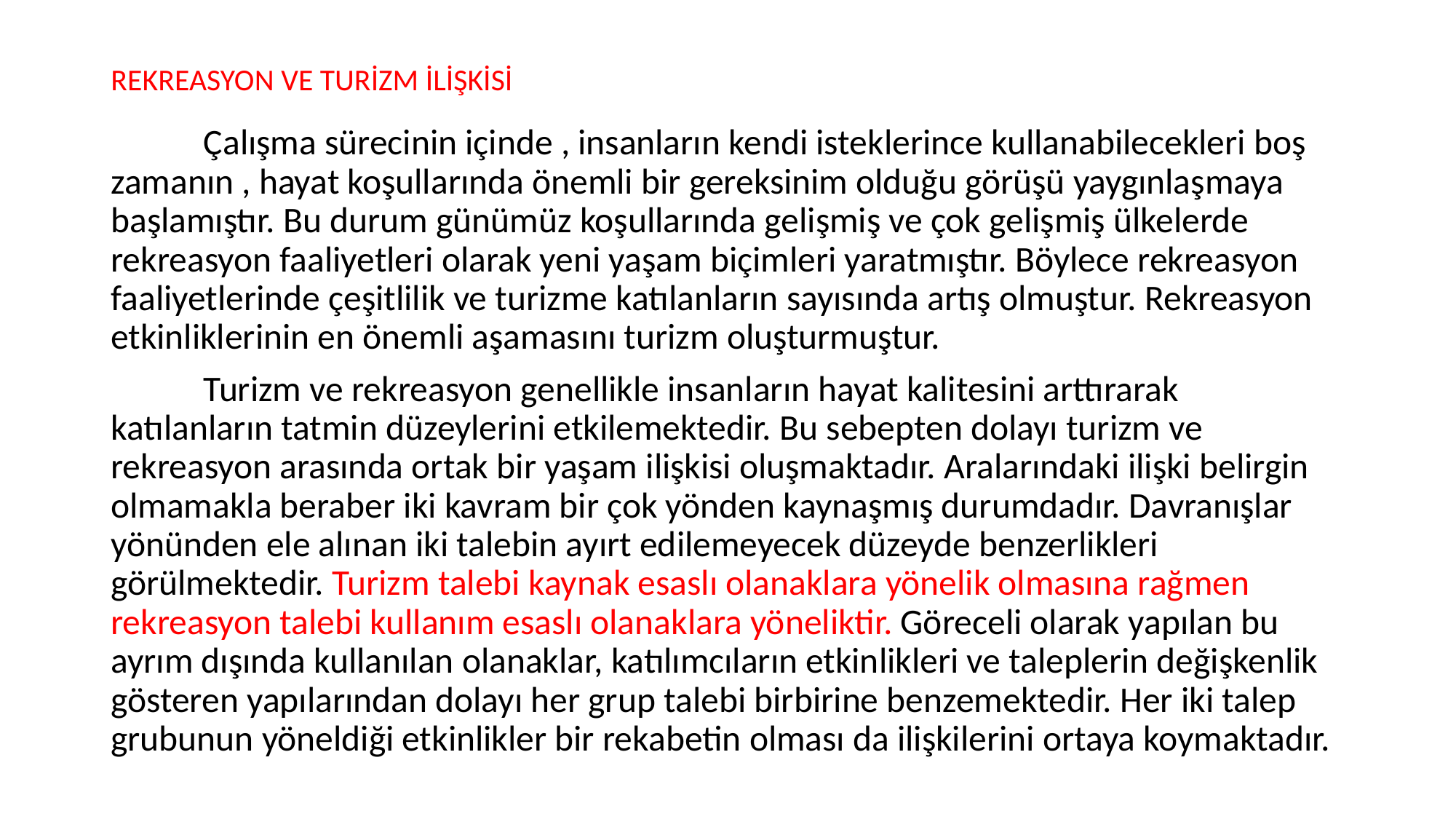

# REKREASYON VE TURİZM İLİŞKİSİ
	Çalışma sürecinin içinde , insanların kendi isteklerince kullanabilecekleri boş zamanın , hayat koşullarında önemli bir gereksinim olduğu görüşü yaygınlaşmaya başlamıştır. Bu durum günümüz koşullarında gelişmiş ve çok gelişmiş ülkelerde rekreasyon faaliyetleri olarak yeni yaşam biçimleri yaratmıştır. Böylece rekreasyon faaliyetlerinde çeşitlilik ve turizme katılanların sayısında artış olmuştur. Rekreasyon etkinliklerinin en önemli aşamasını turizm oluşturmuştur.
	Turizm ve rekreasyon genellikle insanların hayat kalitesini arttırarak katılanların tatmin düzeylerini etkilemektedir. Bu sebepten dolayı turizm ve rekreasyon arasında ortak bir yaşam ilişkisi oluşmaktadır. Aralarındaki ilişki belirgin olmamakla beraber iki kavram bir çok yönden kaynaşmış durumdadır. Davranışlar yönünden ele alınan iki talebin ayırt edilemeyecek düzeyde benzerlikleri görülmektedir. Turizm talebi kaynak esaslı olanaklara yönelik olmasına rağmen rekreasyon talebi kullanım esaslı olanaklara yöneliktir. Göreceli olarak yapılan bu ayrım dışında kullanılan olanaklar, katılımcıların etkinlikleri ve taleplerin değişkenlik gösteren yapılarından dolayı her grup talebi birbirine benzemektedir. Her iki talep grubunun yöneldiği etkinlikler bir rekabetin olması da ilişkilerini ortaya koymaktadır.